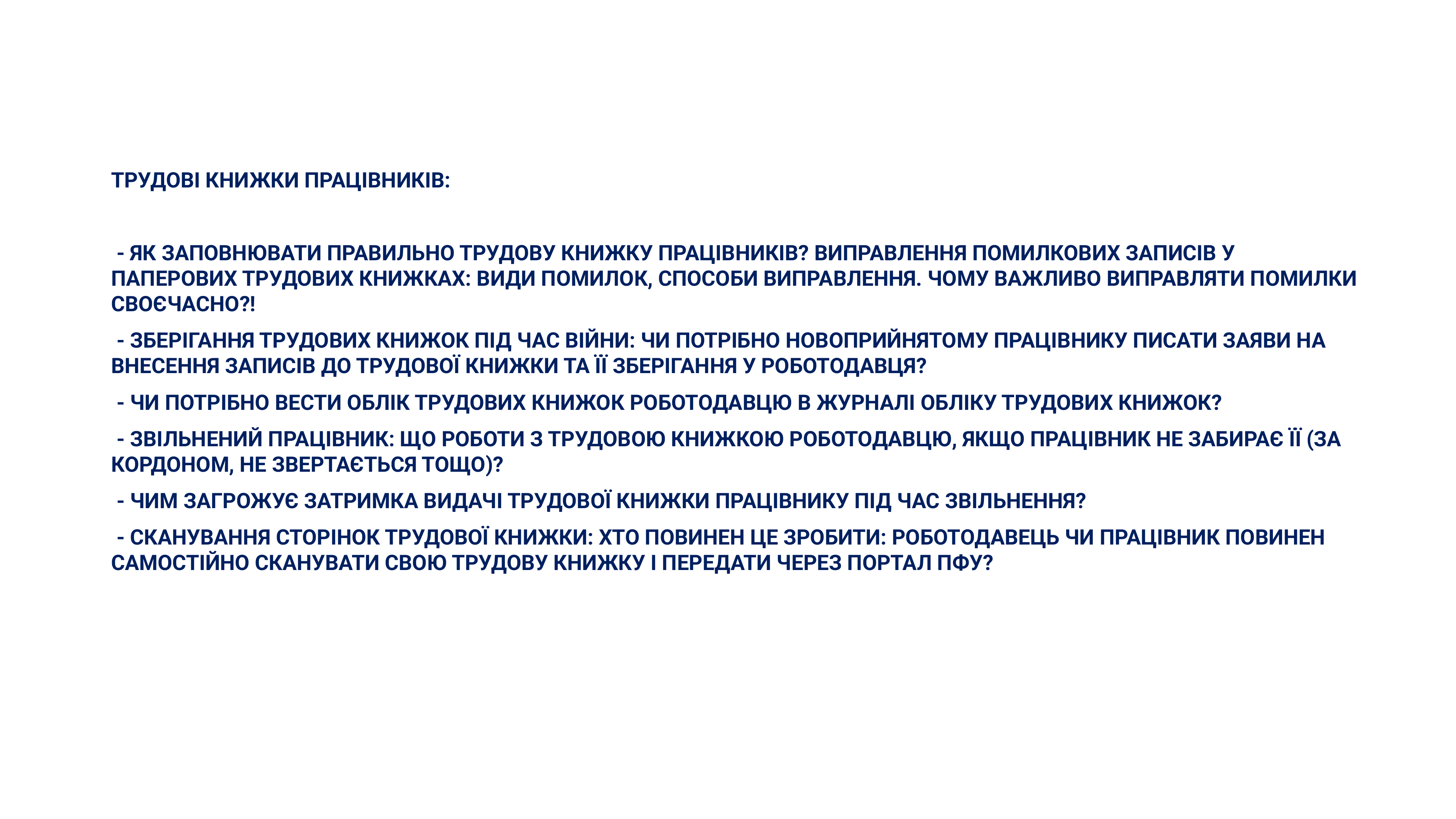

Трудові книжки працівників:

 - Як заповнювати правильно трудову книжку працівників? Виправлення помилкових записів у паперових трудових книжках: види помилок, способи виправлення. Чому важливо виправляти помилки своєчасно?!
 - Зберігання трудових книжок під час війни: чи потрібно новоприйнятому працівнику писати заяви на внесення записів до трудової книжки та її зберігання у роботодавця?
 - Чи потрібно вести облік трудових книжок роботодавцю в журналі обліку трудових книжок?
 - Звільнений працівник: що роботи з трудовою книжкою роботодавцю, якщо працівник не забирає її (за кордоном, не звертається тощо)?
 - Чим загрожує затримка видачі трудової книжки працівнику під час звільнення?
 - Сканування сторінок трудової книжки: хто повинен це зробити: роботодавець чи працівник повинен самостійно сканувати свою трудову книжку і передати через портал ПФУ?

www.ibuh.info
70